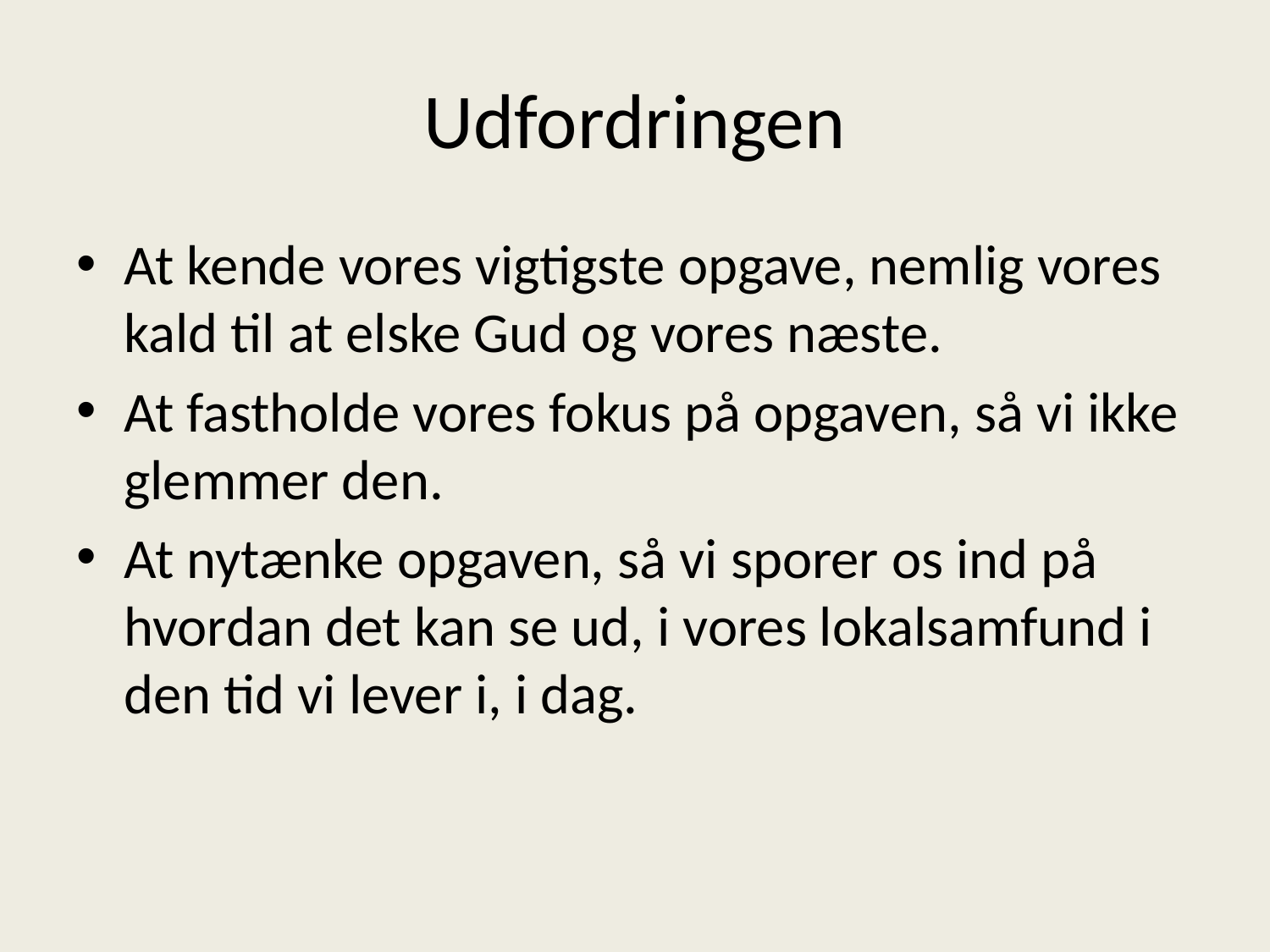

# Udfordringen
At kende vores vigtigste opgave, nemlig vores kald til at elske Gud og vores næste.
At fastholde vores fokus på opgaven, så vi ikke glemmer den.
At nytænke opgaven, så vi sporer os ind på hvordan det kan se ud, i vores lokalsamfund i den tid vi lever i, i dag.